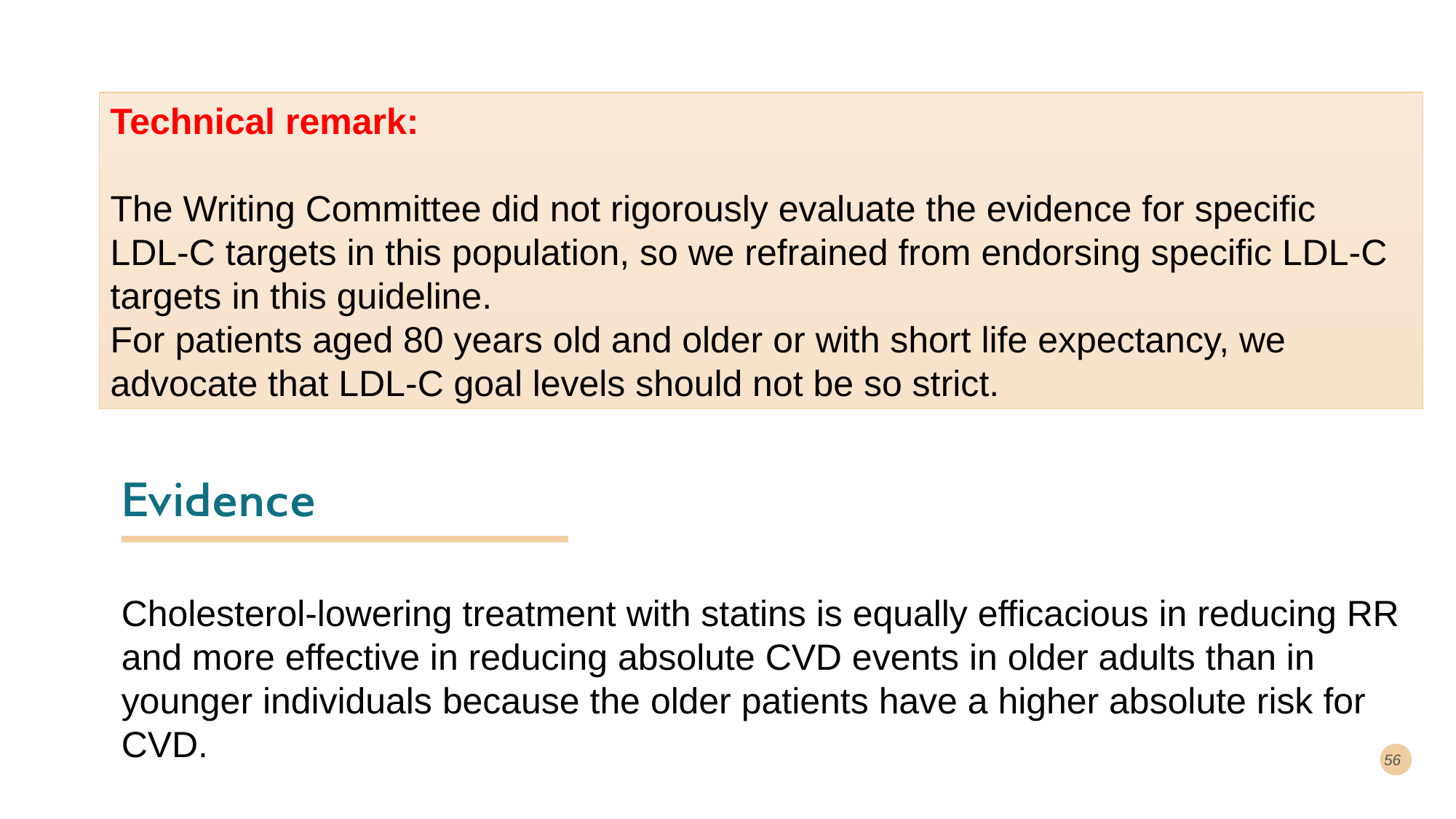

Technical remark:

The Writing Committee did not rigorously evaluate the evidence for specific
LDL-C targets in this population, so we refrained from endorsing specific LDL-C targets in this guideline.
For patients aged 80 years old and older or with short life expectancy, we advocate that LDL-C goal levels should not be so strict.
# Evidence

Cholesterol-lowering treatment with statins is equally efficacious in reducing RR and more effective in reducing absolute CVD events in older adults than in younger individuals because the older patients have a higher absolute risk for CVD.
56